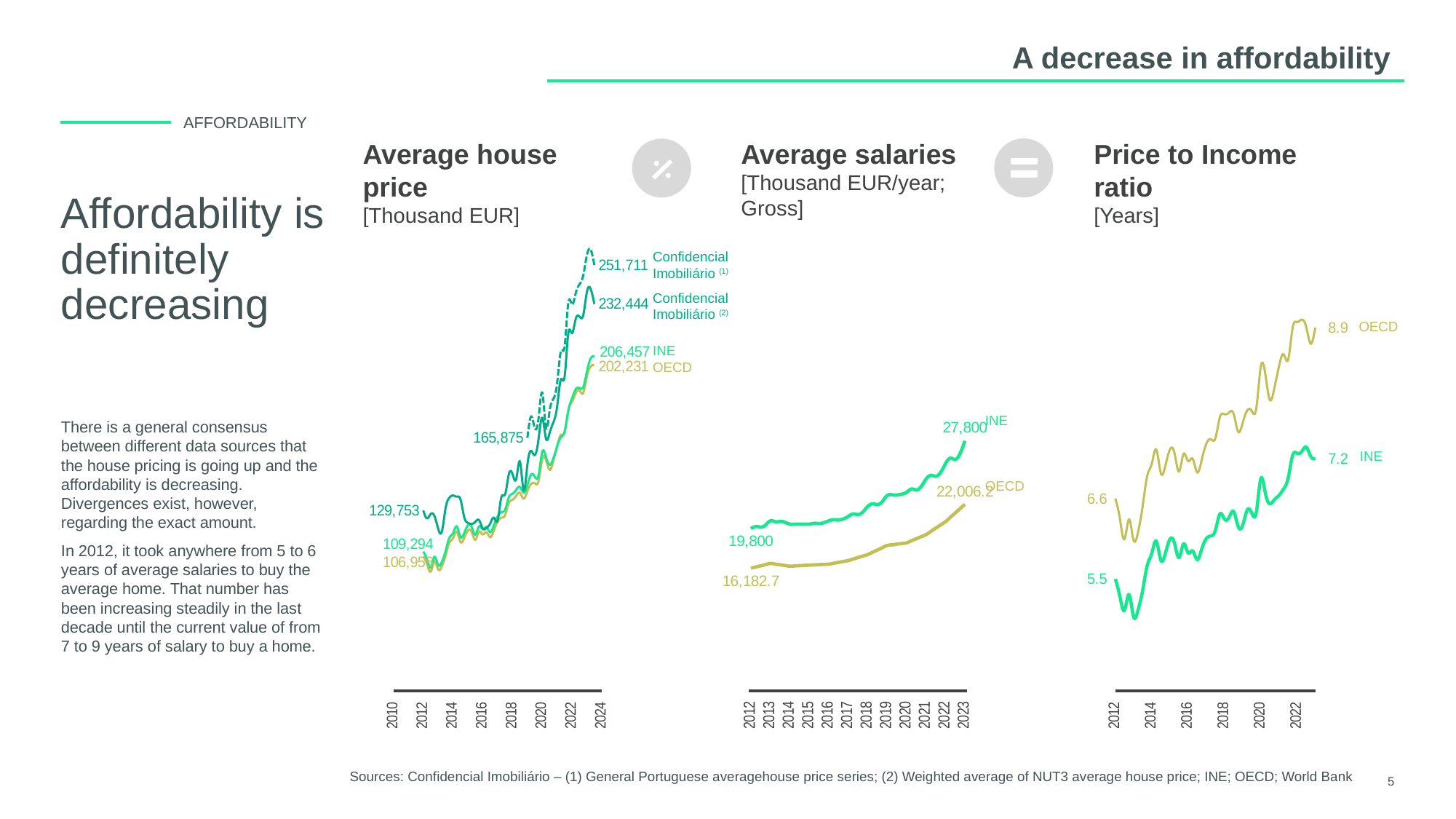

A decrease in affordability
Affordability
Average house price
[Thousand EUR]
Average salaries
[Thousand EUR/year; Gross]
Price to Income ratio
[Years]

# Affordability is definitely decreasing

### Chart

| Category | Av. House price CI (1) | Av. House price INE | Av. House price CI (2) | OECD |
|---|---|---|---|---|

### Chart

| Category | INE Salário | GNI per Capita |
|---|---|---|
| 2012 | 19800.0 | 16182.698 |
|  | 19975.0 | 16291.53325 |
|  | 19931.25 | 16400.3685 |
|  | 20106.25 | 16509.20375 |
| 2013 | 20500.0 | 16618.039 |
|  | 20425.0 | 16555.610500000003 |
|  | 20443.75 | 16493.182 |
|  | 20368.75 | 16430.7535 |
| 2014 | 20200.0 | 16368.325 |
|  | 20200.0 | 16391.877500000002 |
|  | 20200.0 | 16415.43 |
|  | 20200.0 | 16438.9825 |
| 2015 | 20200.0 | 16462.535 |
|  | 20275.0 | 16485.201 |
|  | 20256.25 | 16507.867000000002 |
|  | 20331.25 | 16530.533000000003 |
| 2016 | 20500.0 | 16553.199 |
|  | 20600.0 | 16634.33975 |
|  | 20575.0 | 16715.480499999998 |
|  | 20675.0 | 16796.621249999997 |
| 2017 | 20900.0 | 16877.762 |
|  | 21125.0 | 17014.1885 |
|  | 21068.75 | 17150.615 |
|  | 21293.75 | 17287.041500000003 |
| 2018 | 21800.0 | 17423.468 |
|  | 22050.0 | 17630.844 |
|  | 21987.5 | 17838.22 |
|  | 22237.5 | 18045.596 |
| 2019 | 22800.0 | 18252.972 |
|  | 22875.0 | 18313.7305 |
|  | 22856.25 | 18374.489 |
|  | 22931.25 | 18435.2475 |
| 2020 | 23100.0 | 18496.006 |
|  | 23400.0 | 18682.36825 |
|  | 23325.0 | 18868.730499999998 |
|  | 23625.0 | 19055.092749999996 |
| 2021 | 24300.0 | 19241.455 |
|  | 24650.0 | 19536.238 |
|  | 24562.5 | 19831.021 |
|  | 24912.5 | 20125.804 |
| 2022 | 25700.0 | 20420.587 |
|  | 26225.0 | 20816.985249999998 |
|  | 26093.75 | 21213.383499999996 |
|  | 26618.75 | 21609.781749999995 |
| 2023 | 27800.0 | 22006.18 |

### Chart

| Category | OECD | INE 2 |
|---|---|---|
Confidencial Imobiliário (1)
Confidencial Imobiliário (2)
OECD
INE
OECD
INE
There is a general consensus between different data sources that the house pricing is going up and the affordability is decreasing. Divergences exist, however, regarding the exact amount.
In 2012, it took anywhere from 5 to 6 years of average salaries to buy the average home. That number has been increasing steadily in the last decade until the current value of from 7 to 9 years of salary to buy a home.

INE
OECD
Sources: Confidencial Imobiliário – (1) General Portuguese averagehouse price series; (2) Weighted average of NUT3 average house price; INE; OECD; World Bank